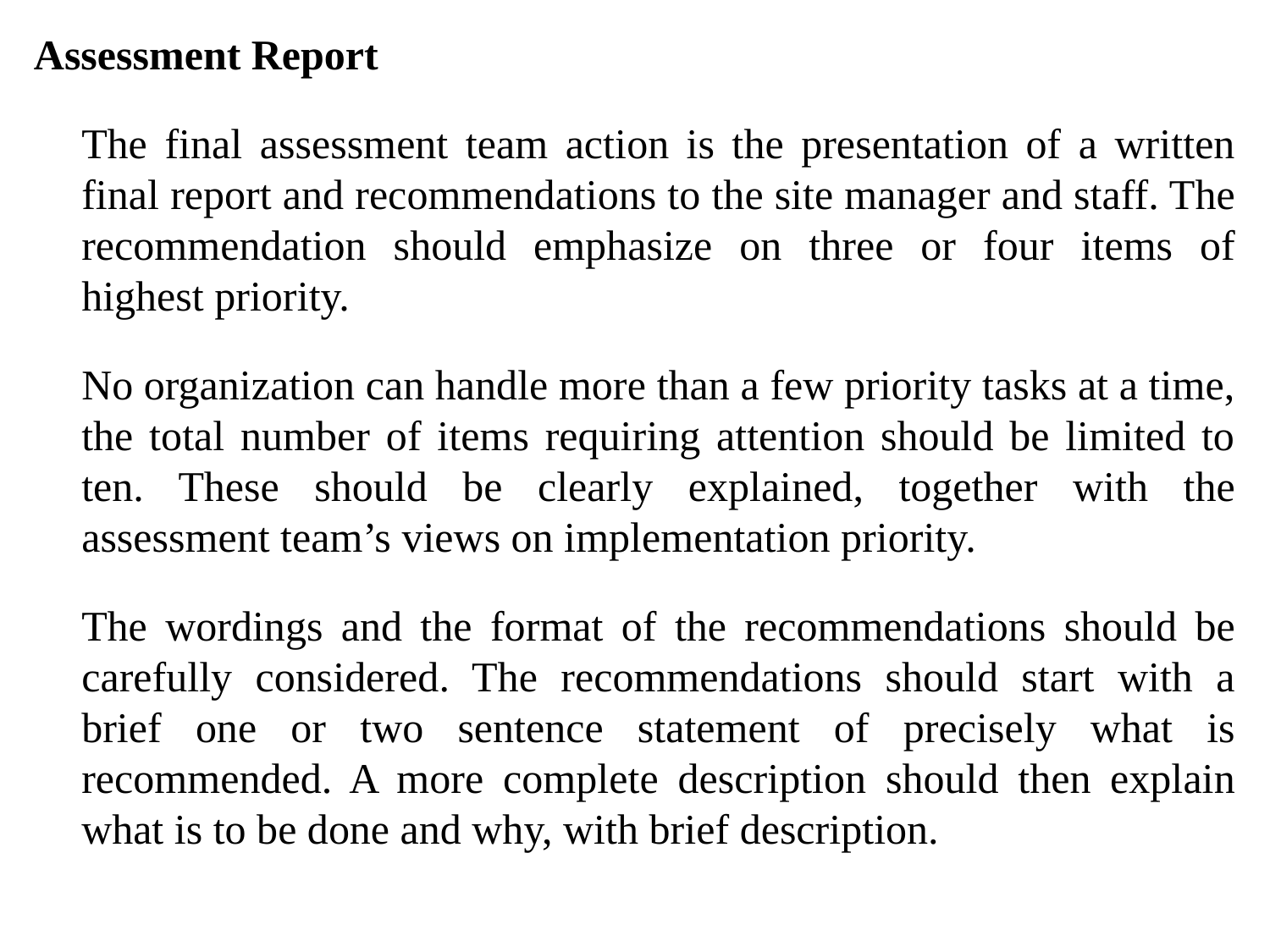

Assessment Report

	The final assessment team action is the presentation of a written final report and recommendations to the site manager and staff. The recommendation should emphasize on three or four items of highest priority.

	No organization can handle more than a few priority tasks at a time, the total number of items requiring attention should be limited to ten. These should be clearly explained, together with the assessment team’s views on implementation priority.

	The wordings and the format of the recommendations should be carefully considered. The recommendations should start with a brief one or two sentence statement of precisely what is recommended. A more complete description should then explain what is to be done and why, with brief description.